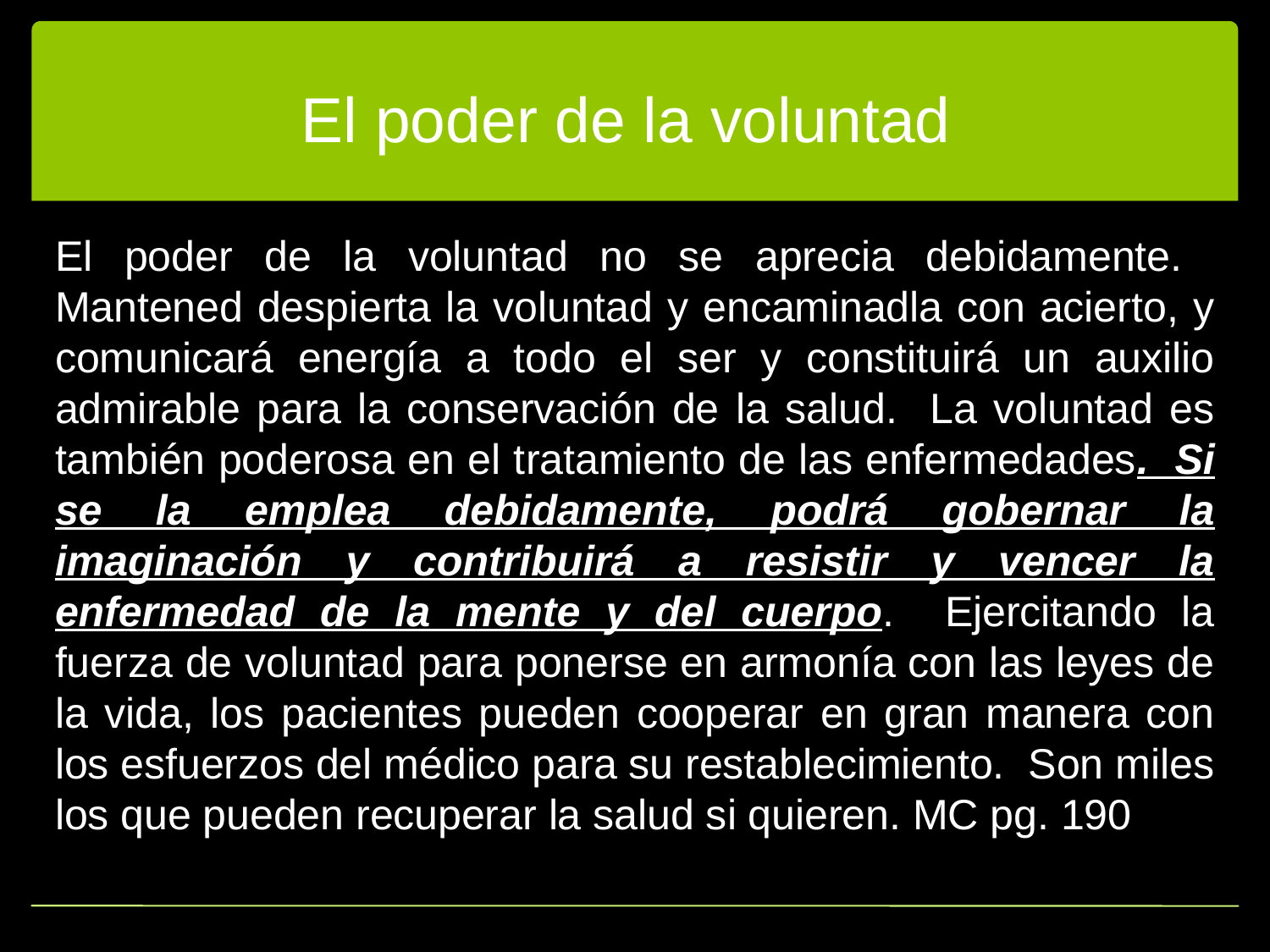

# El poder de la voluntad
El poder de la voluntad no se aprecia debidamente.  Mantened despierta la voluntad y encaminadla con acierto, y comunicará energía a todo el ser y constituirá un auxilio admirable para la conservación de la salud.  La voluntad es también poderosa en el tratamiento de las enfermedades.  Si se la emplea debidamente, podrá gobernar la imaginación y contribuirá a resistir y vencer la enfermedad de la mente y del cuerpo.  Ejercitando la fuerza de voluntad para ponerse en armonía con las leyes de la vida, los pacientes pueden cooperar en gran manera con los esfuerzos del médico para su restablecimiento.  Son miles los que pueden recuperar la salud si quieren. MC pg. 190